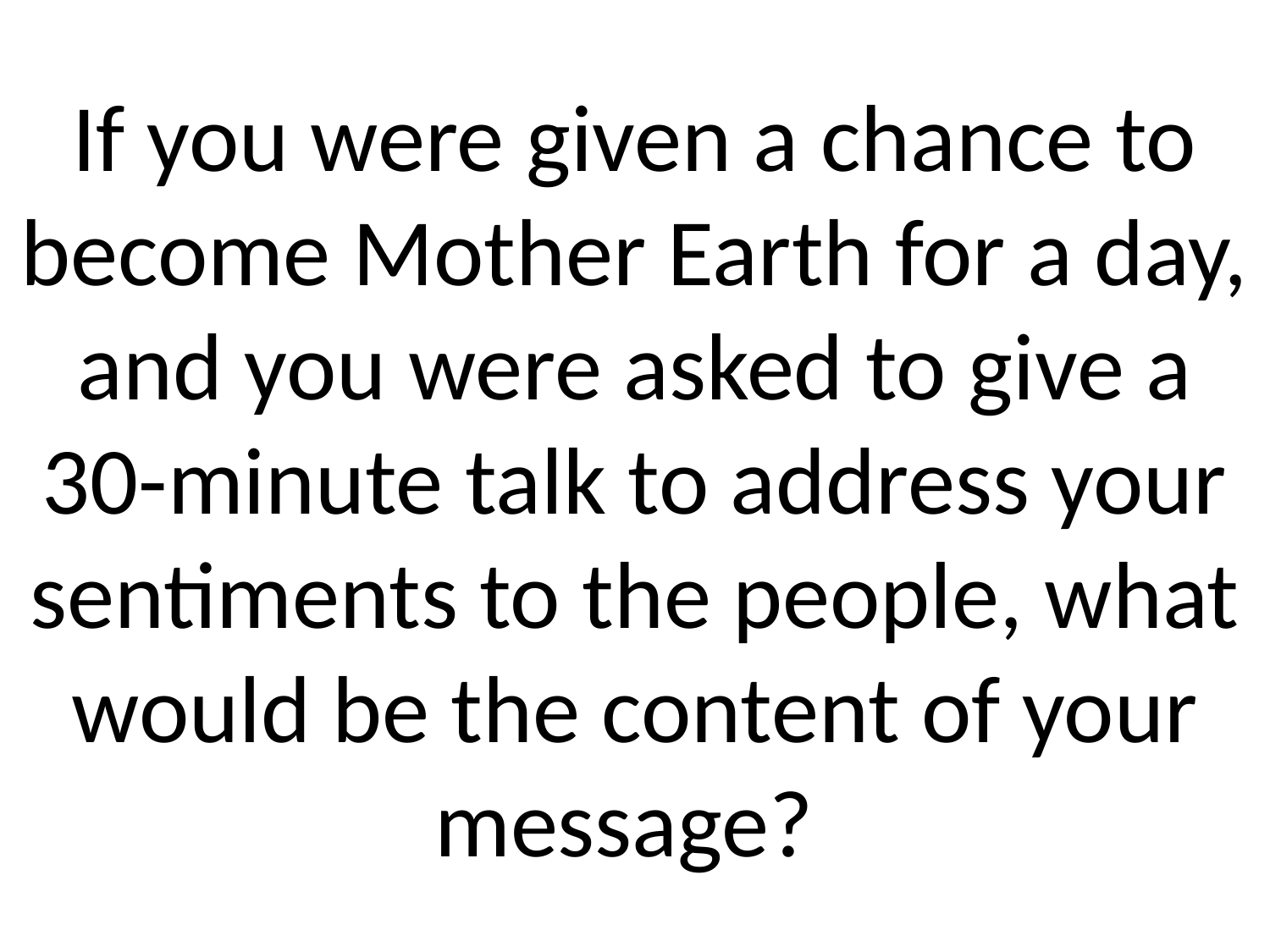

# If you were given a chance to become Mother Earth for a day, and you were asked to give a 30-minute talk to address your sentiments to the people, what would be the content of your message?